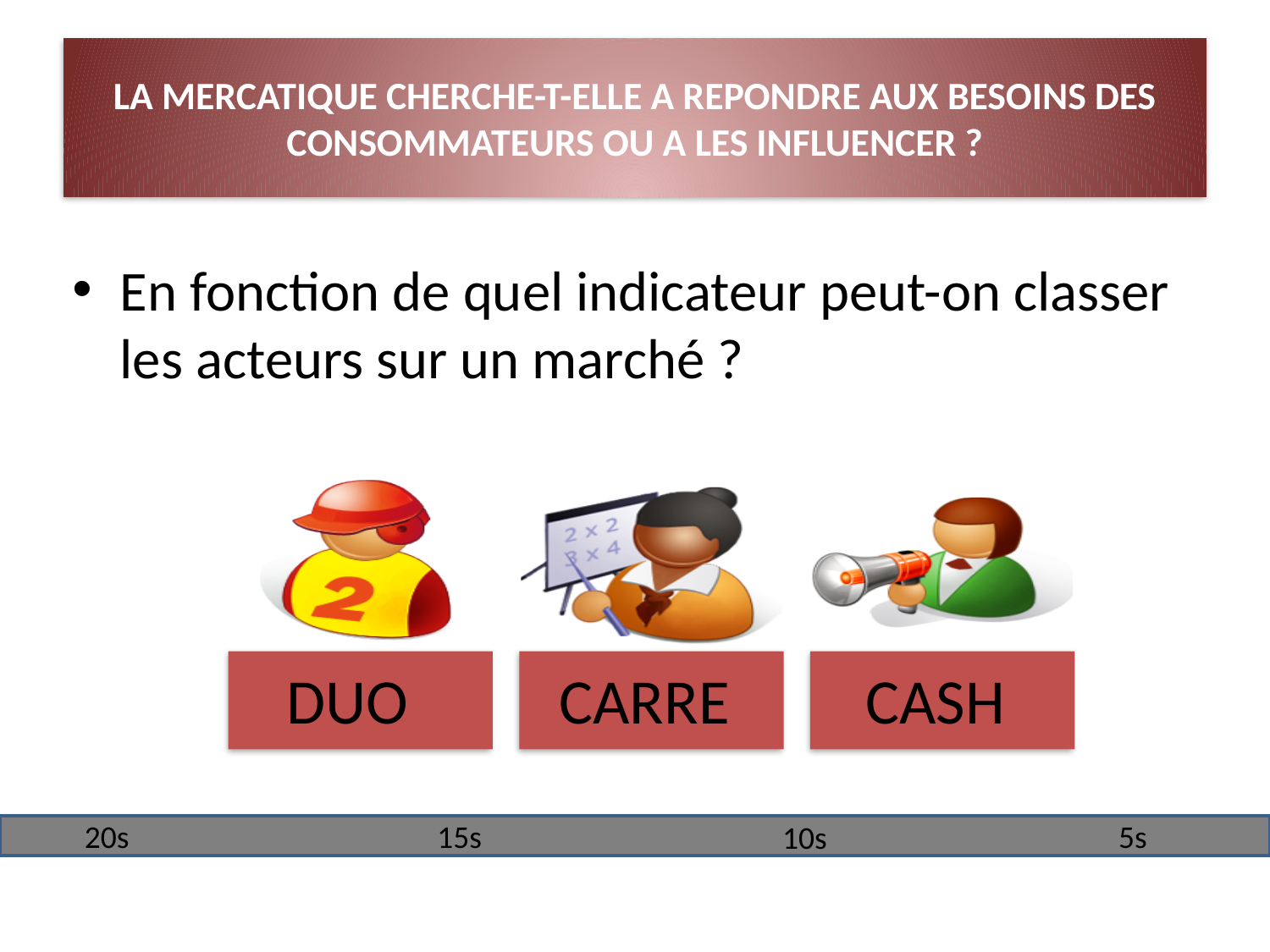

# LA MERCATIQUE CHERCHE-T-ELLE A REPONDRE AUX BESOINS DES CONSOMMATEURS OU A LES INFLUENCER ?
En fonction de quel indicateur peut-on classer les acteurs sur un marché ?

   DUO
  CARRE
  CASH
20s
15s
5s
10s